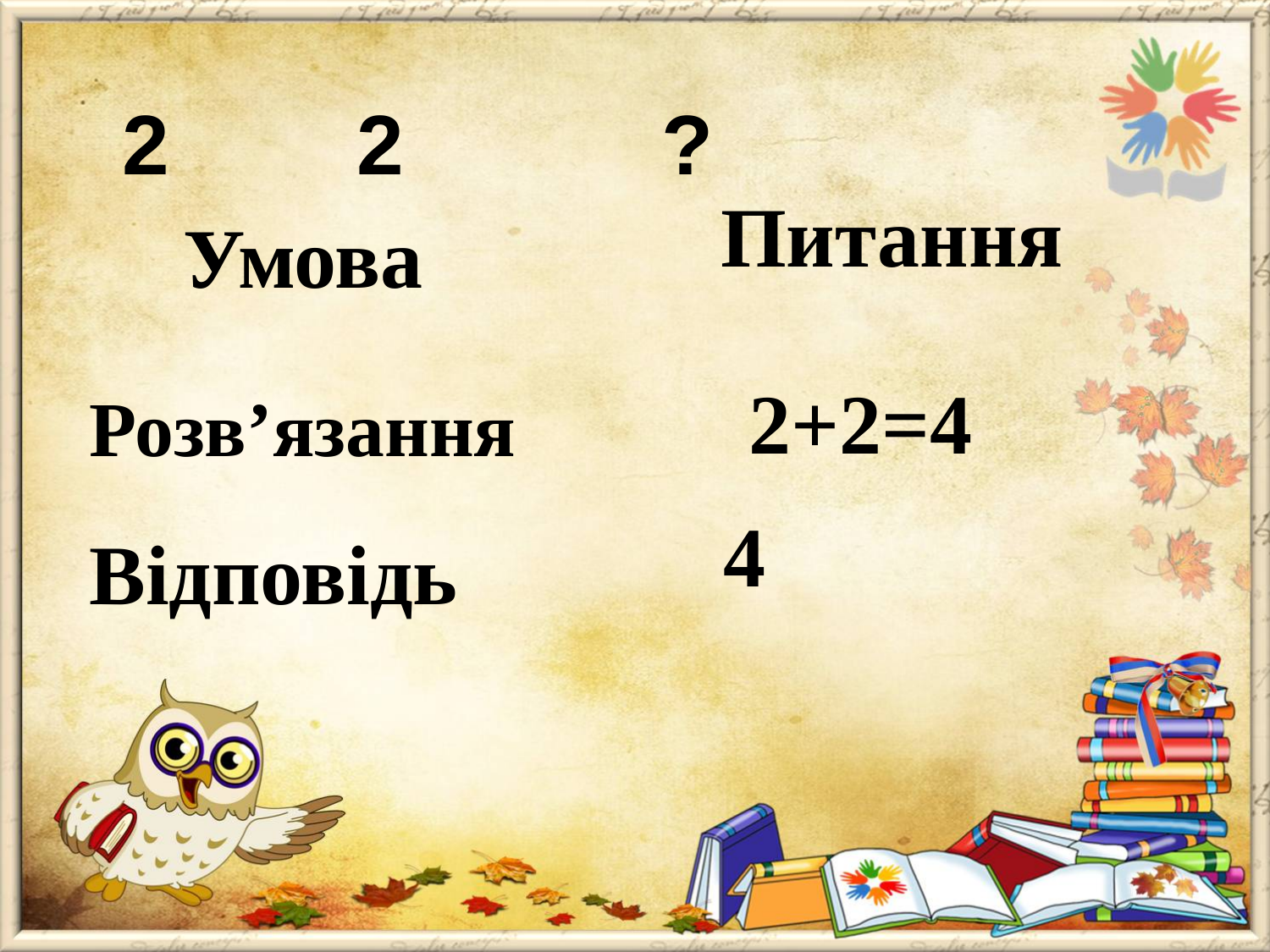

# 2        2           ?
Питання
Умова
2+2=4
Розв’язання
4
Відповідь